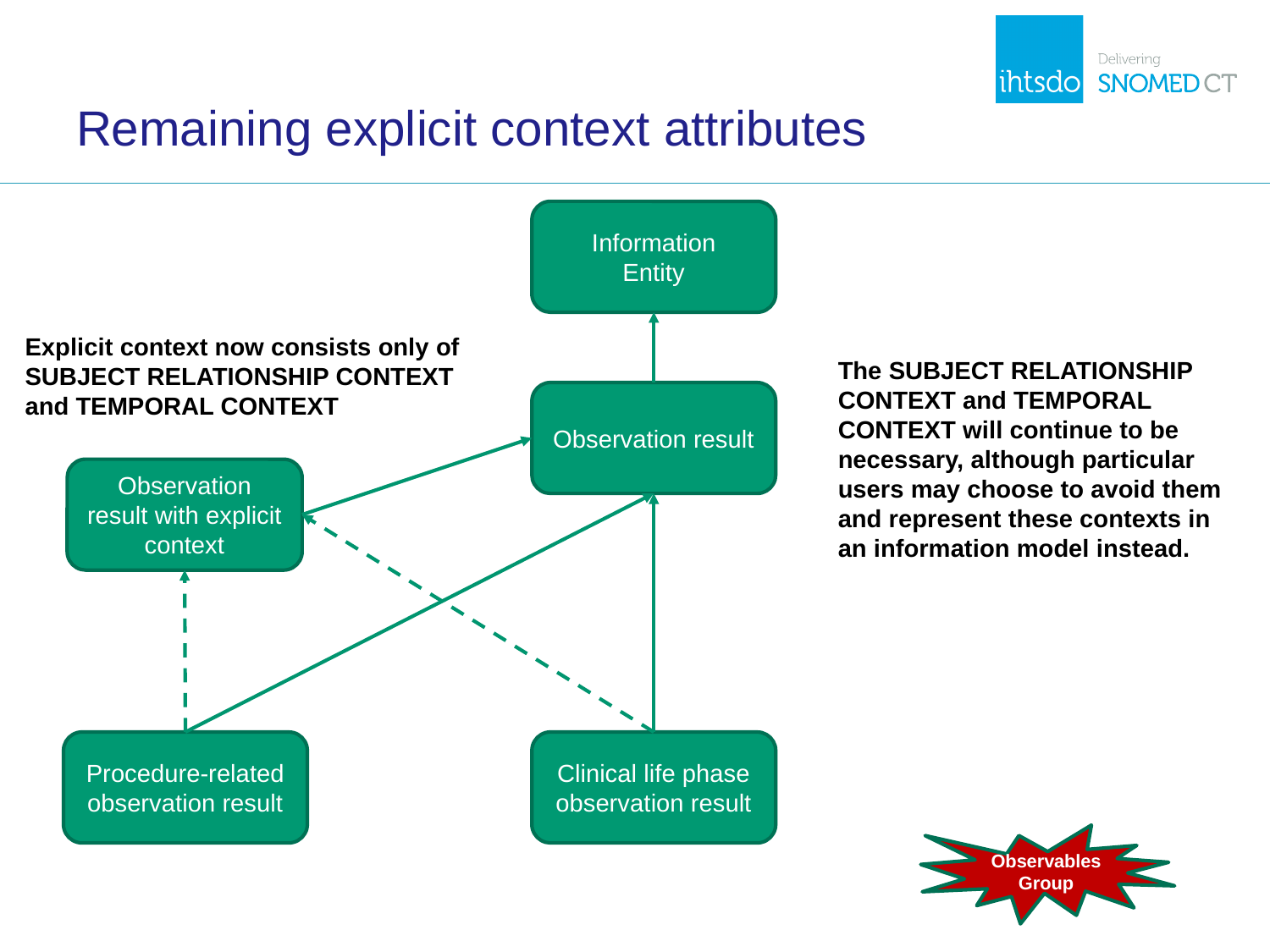

# Remaining explicit context attributes
Information
Entity
Explicit context now consists only of
SUBJECT RELATIONSHIP CONTEXT and TEMPORAL CONTEXT
The SUBJECT RELATIONSHIP CONTEXT and TEMPORAL CONTEXT will continue to be necessary, although particular users may choose to avoid them and represent these contexts in an information model instead.

Observation result
Observation result with explicit context
Procedure-related observation result
Clinical life phase observation result
Observables Group